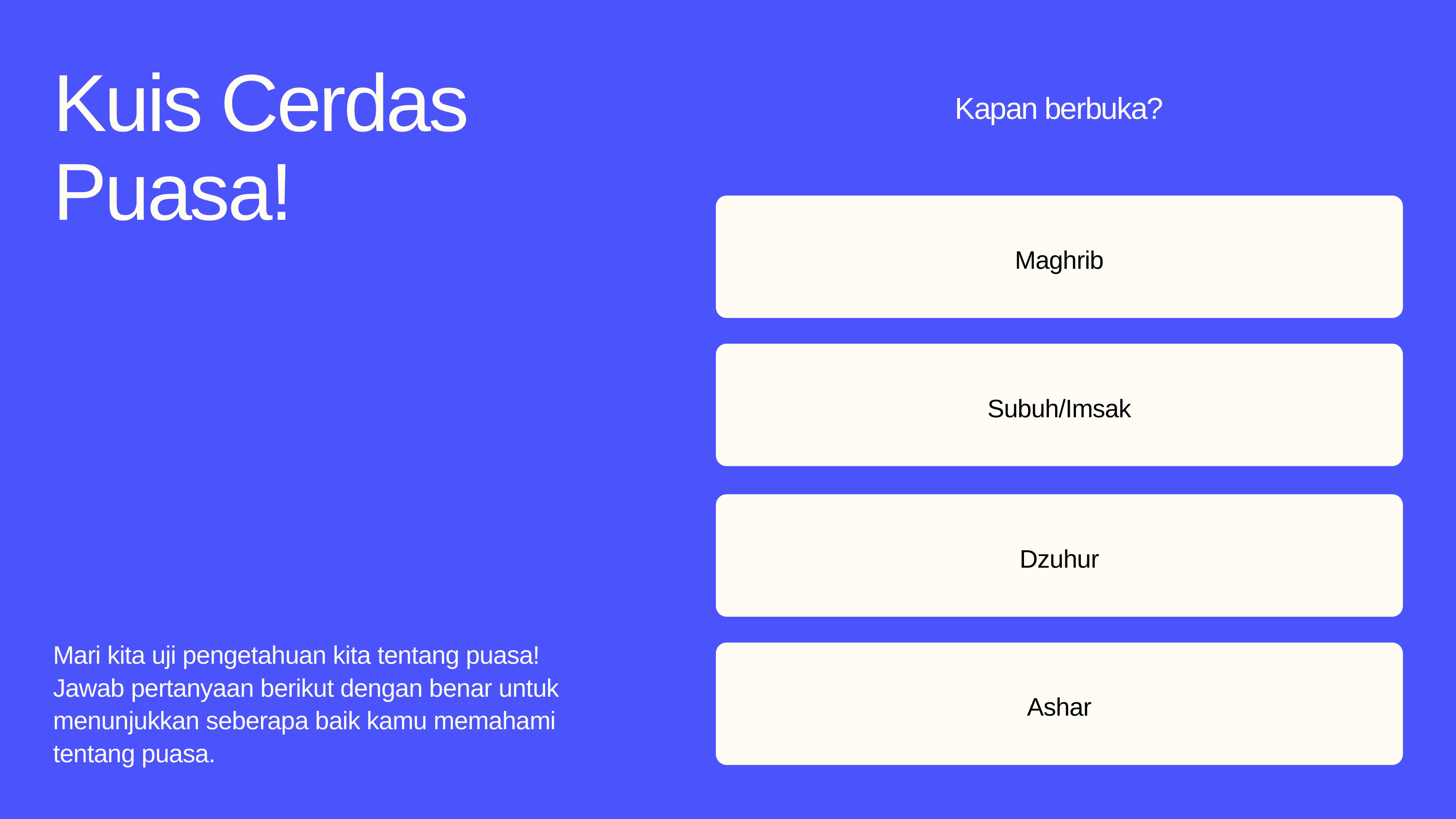

Kuis Cerdas Puasa!
Kapan berbuka?

Maghrib

Subuh/Imsak

Dzuhur
Mari kita uji pengetahuan kita tentang puasa! Jawab pertanyaan berikut dengan benar untuk menunjukkan seberapa baik kamu memahami tentang puasa.

Ashar